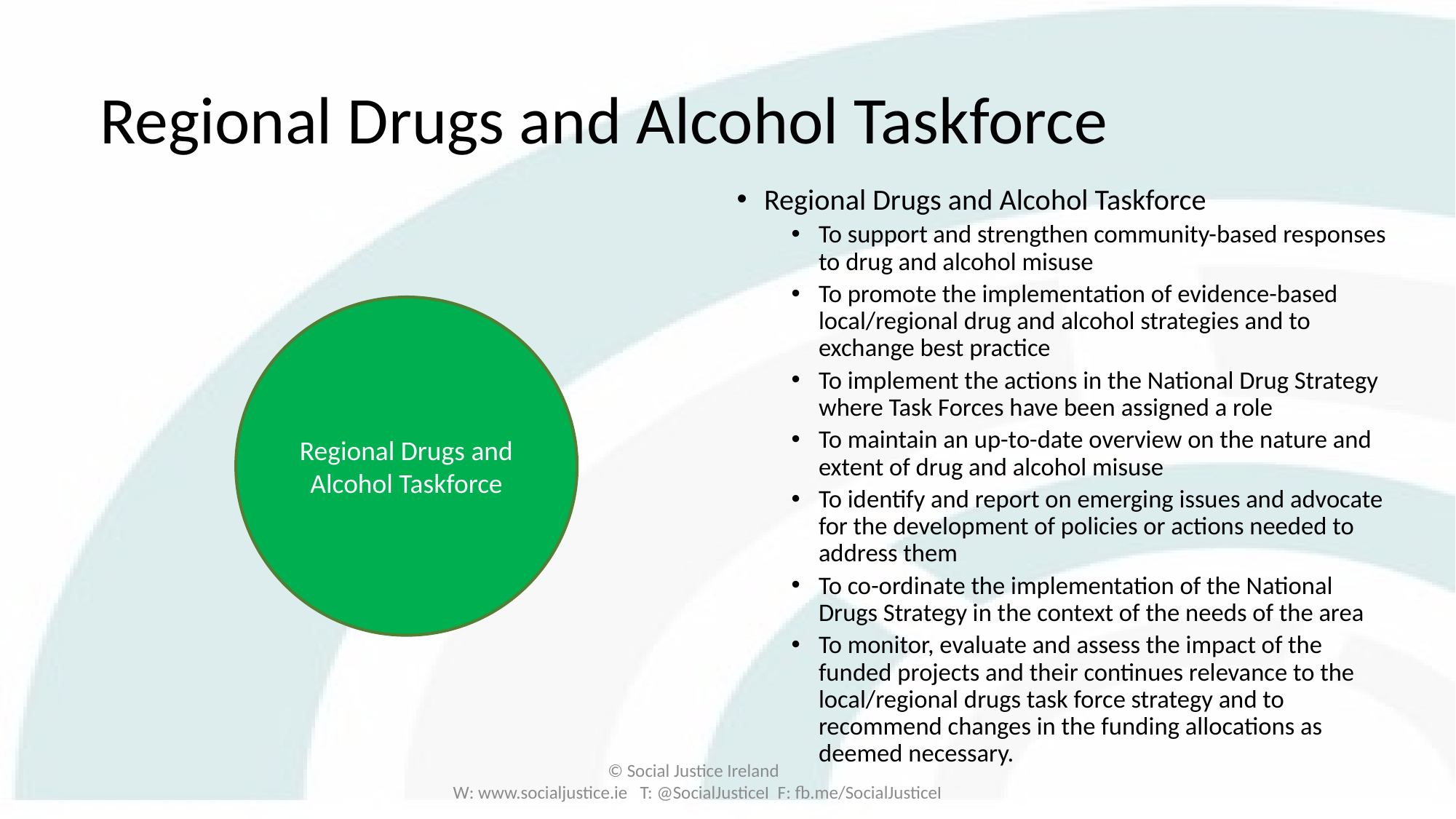

# Regional Drugs and Alcohol Taskforce
Regional Drugs and Alcohol Taskforce
To support and strengthen community-based responses to drug and alcohol misuse
To promote the implementation of evidence-based local/regional drug and alcohol strategies and to exchange best practice
To implement the actions in the National Drug Strategy where Task Forces have been assigned a role
To maintain an up-to-date overview on the nature and extent of drug and alcohol misuse
To identify and report on emerging issues and advocate for the development of policies or actions needed to address them
To co-ordinate the implementation of the National Drugs Strategy in the context of the needs of the area
To monitor, evaluate and assess the impact of the funded projects and their continues relevance to the local/regional drugs task force strategy and to recommend changes in the funding allocations as deemed necessary.
Regional Drugs and Alcohol Taskforce
© Social Justice Ireland
W: www.socialjustice.ie   T: @SocialJusticeI  F: fb.me/SocialJusticeI